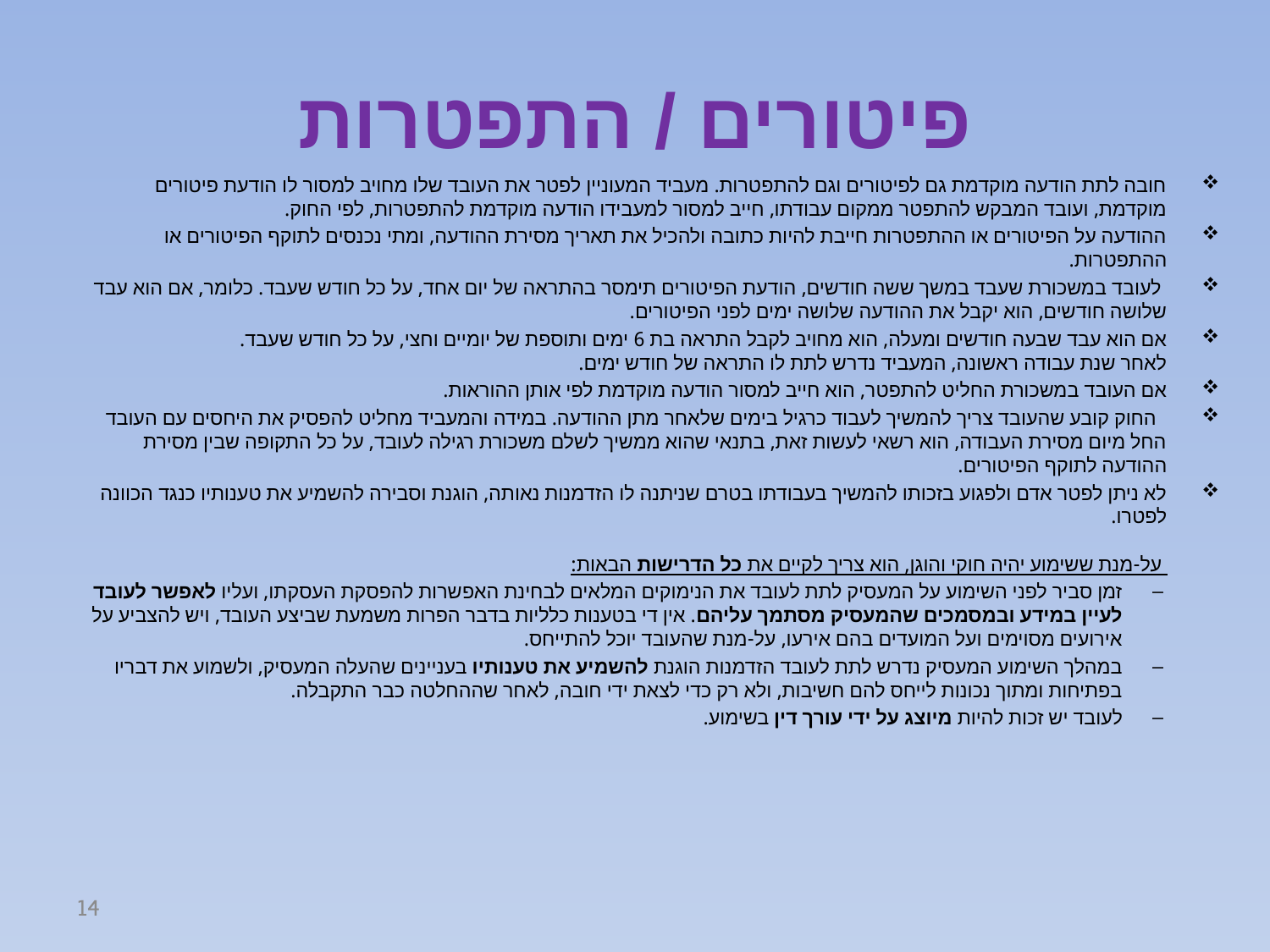

# פיטורים / התפטרות
חובה לתת הודעה מוקדמת גם לפיטורים וגם להתפטרות. מעביד המעוניין לפטר את העובד שלו מחויב למסור לו הודעת פיטורים מוקדמת, ועובד המבקש להתפטר ממקום עבודתו, חייב למסור למעבידו הודעה מוקדמת להתפטרות, לפי החוק.
ההודעה על הפיטורים או ההתפטרות חייבת להיות כתובה ולהכיל את תאריך מסירת ההודעה, ומתי נכנסים לתוקף הפיטורים או ההתפטרות.
	 לעובד במשכורת שעבד במשך ששה חודשים, הודעת הפיטורים תימסר בהתראה של יום אחד, על כל חודש שעבד. כלומר, אם הוא עבד שלושה חודשים, הוא יקבל את ההודעה שלושה ימים לפני הפיטורים.
אם הוא עבד שבעה חודשים ומעלה, הוא מחויב לקבל התראה בת 6 ימים ותוספת של יומיים וחצי, על כל חודש שעבד. 
לאחר שנת עבודה ראשונה, המעביד נדרש לתת לו התראה של חודש ימים.
אם העובד במשכורת החליט להתפטר, הוא חייב למסור הודעה מוקדמת לפי אותן ההוראות.
  החוק קובע שהעובד צריך להמשיך לעבוד כרגיל בימים שלאחר מתן ההודעה. במידה והמעביד מחליט להפסיק את היחסים עם העובד החל מיום מסירת העבודה, הוא רשאי לעשות זאת, בתנאי שהוא ממשיך לשלם משכורת רגילה לעובד, על כל התקופה שבין מסירת ההודעה לתוקף הפיטורים.
לא ניתן לפטר אדם ולפגוע בזכותו להמשיך בעבודתו בטרם שניתנה לו הזדמנות נאותה, הוגנת וסבירה להשמיע את טענותיו כנגד הכוונה לפטרו.
 על-מנת ששימוע יהיה חוקי והוגן, הוא צריך לקיים את כל הדרישות הבאות:
זמן סביר לפני השימוע על המעסיק לתת לעובד את הנימוקים המלאים לבחינת האפשרות להפסקת העסקתו, ועליו לאפשר לעובד לעיין במידע ובמסמכים שהמעסיק מסתמך עליהם. אין די בטענות כלליות בדבר הפרות משמעת שביצע העובד, ויש להצביע על אירועים מסוימים ועל המועדים בהם אירעו, על-מנת שהעובד יוכל להתייחס.
במהלך השימוע המעסיק נדרש לתת לעובד הזדמנות הוגנת להשמיע את טענותיו בעניינים שהעלה המעסיק, ולשמוע את דבריו בפתיחות ומתוך נכונות לייחס להם חשיבות, ולא רק כדי לצאת ידי חובה, לאחר שההחלטה כבר התקבלה.
לעובד יש זכות להיות מיוצג על ידי עורך דין בשימוע.

14